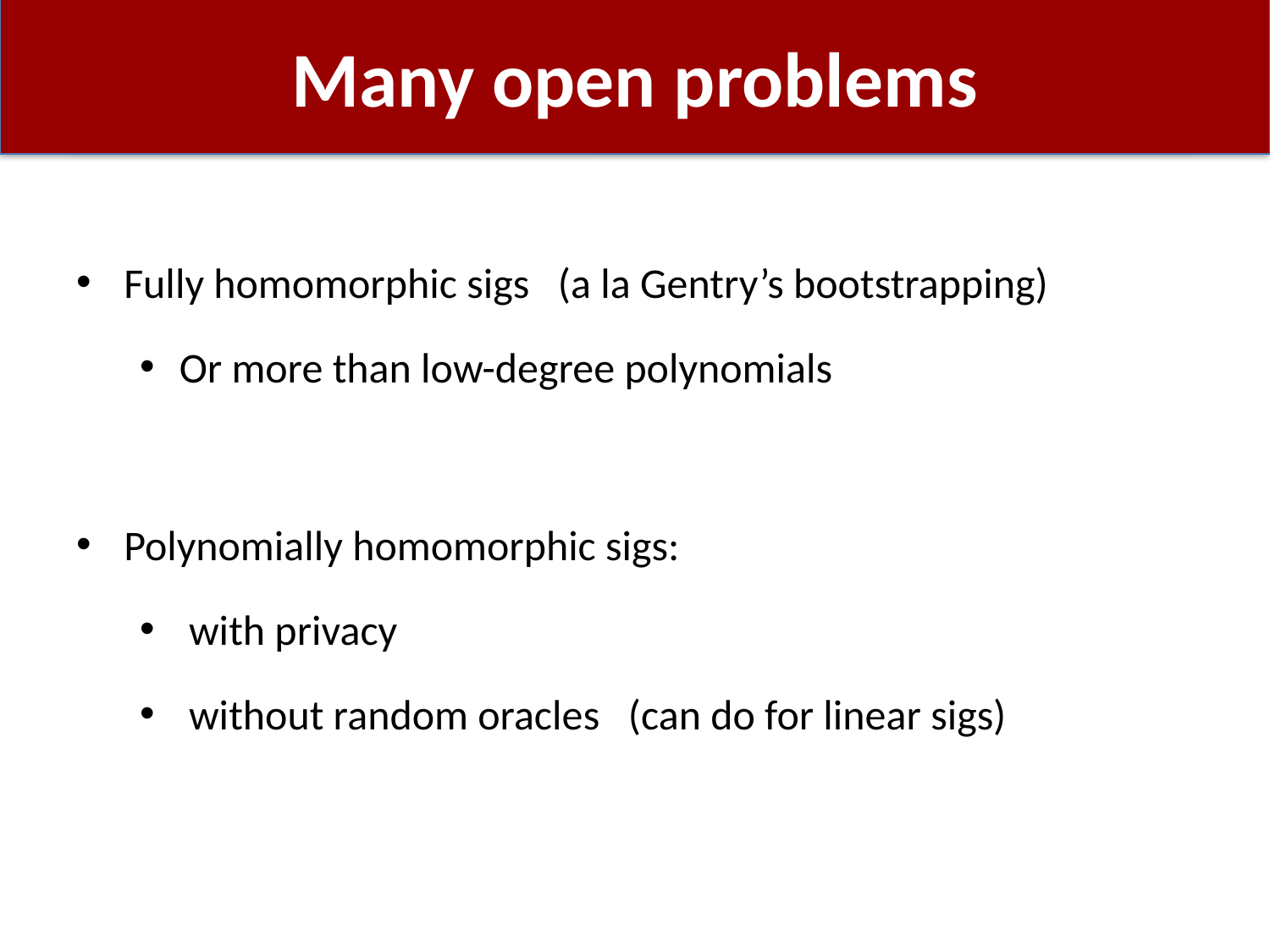

# Many open problems
Fully homomorphic sigs   (a la Gentry’s bootstrapping)
Or more than low-degree polynomials

Polynomially homomorphic sigs:
 with privacy
 without random oracles   (can do for linear sigs)